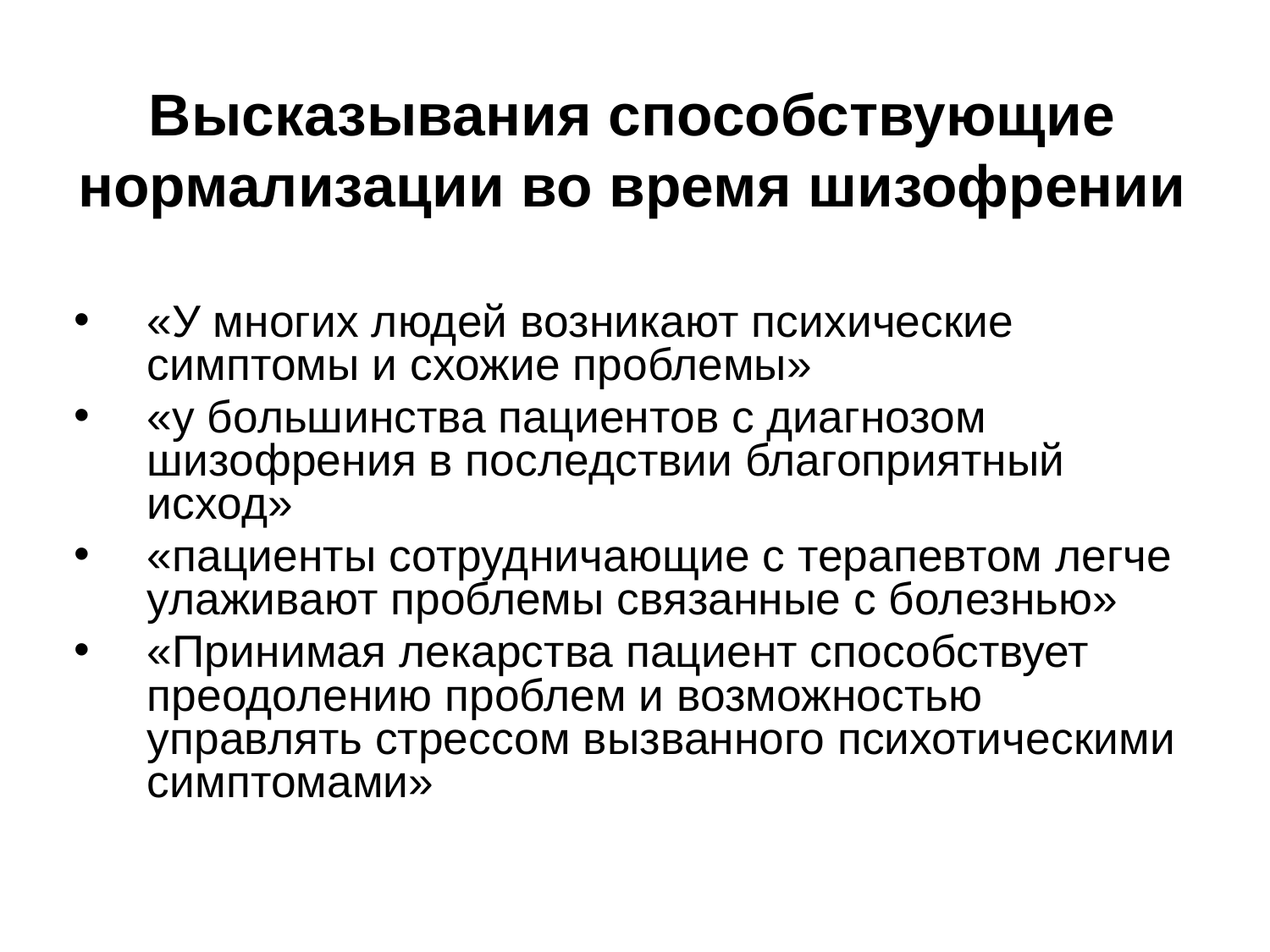

# Высказывания способствующие нормализации во время шизофрении
«У многих людей возникают психические симптомы и схожие проблемы»
«у большинства пациентов с диагнозом шизофрения в последствии благоприятный исход»
«пациенты сотрудничающие с терапевтом легче улаживают проблемы связанные с болезнью»
«Принимая лекарства пациент способствует преодолению проблем и возможностью управлять стрессом вызванного психотическими симптомами»